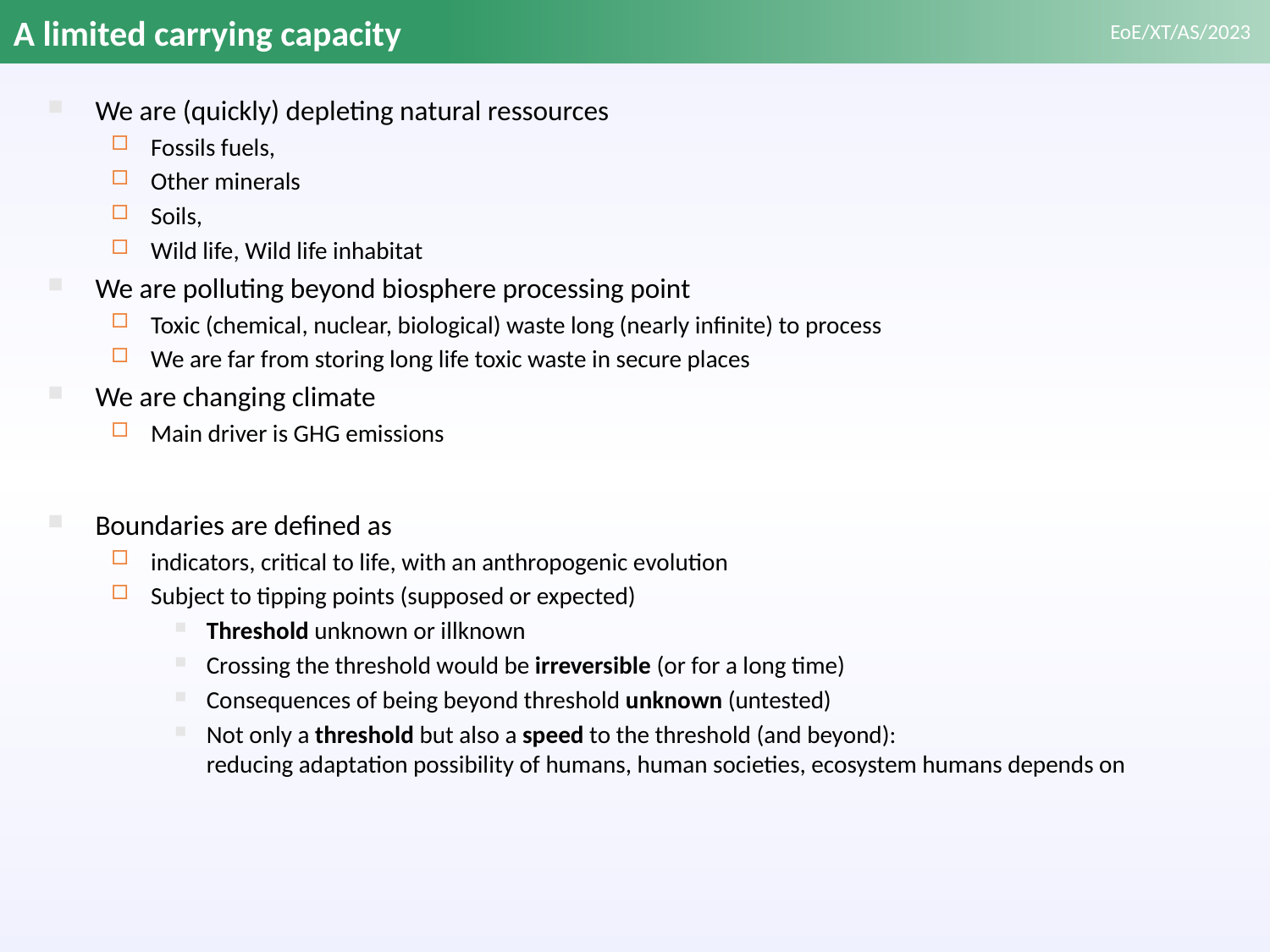

# A limited carrying capacity
We are (quickly) depleting natural ressources
Fossils fuels,
Other minerals
Soils,
Wild life, Wild life inhabitat
We are polluting beyond biosphere processing point
Toxic (chemical, nuclear, biological) waste long (nearly infinite) to process
We are far from storing long life toxic waste in secure places
We are changing climate
Main driver is GHG emissions

Boundaries are defined as
indicators, critical to life, with an anthropogenic evolution
Subject to tipping points (supposed or expected)
Threshold unknown or illknown
Crossing the threshold would be irreversible (or for a long time)
Consequences of being beyond threshold unknown (untested)
Not only a threshold but also a speed to the threshold (and beyond):
reducing adaptation possibility of humans, human societies, ecosystem humans depends on